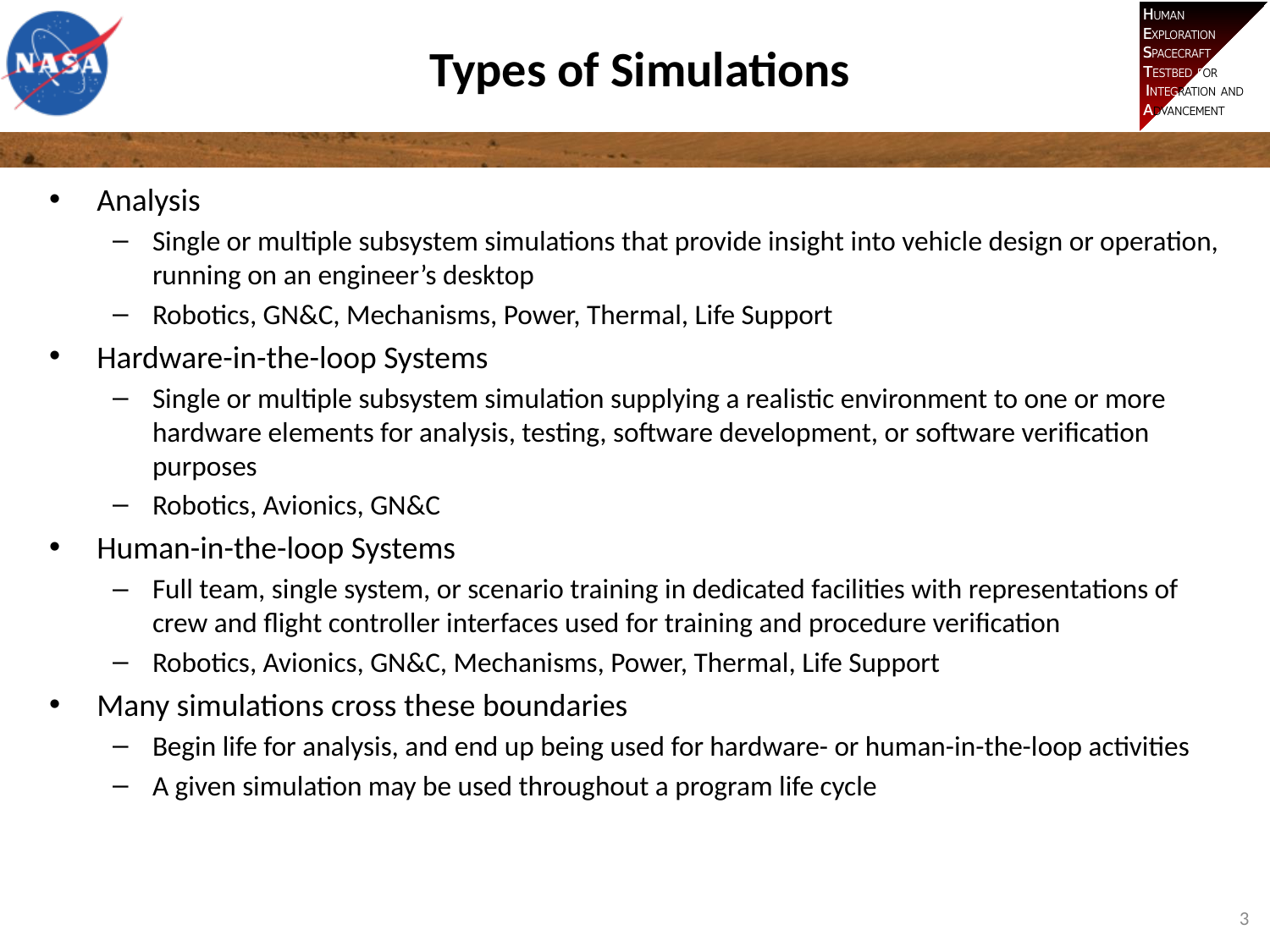

# Types of Simulations
Analysis
Single or multiple subsystem simulations that provide insight into vehicle design or operation, running on an engineer’s desktop
Robotics, GN&C, Mechanisms, Power, Thermal, Life Support
Hardware-in-the-loop Systems
Single or multiple subsystem simulation supplying a realistic environment to one or more hardware elements for analysis, testing, software development, or software verification purposes
Robotics, Avionics, GN&C
Human-in-the-loop Systems
Full team, single system, or scenario training in dedicated facilities with representations of crew and flight controller interfaces used for training and procedure verification
Robotics, Avionics, GN&C, Mechanisms, Power, Thermal, Life Support
Many simulations cross these boundaries
Begin life for analysis, and end up being used for hardware- or human-in-the-loop activities
A given simulation may be used throughout a program life cycle

3